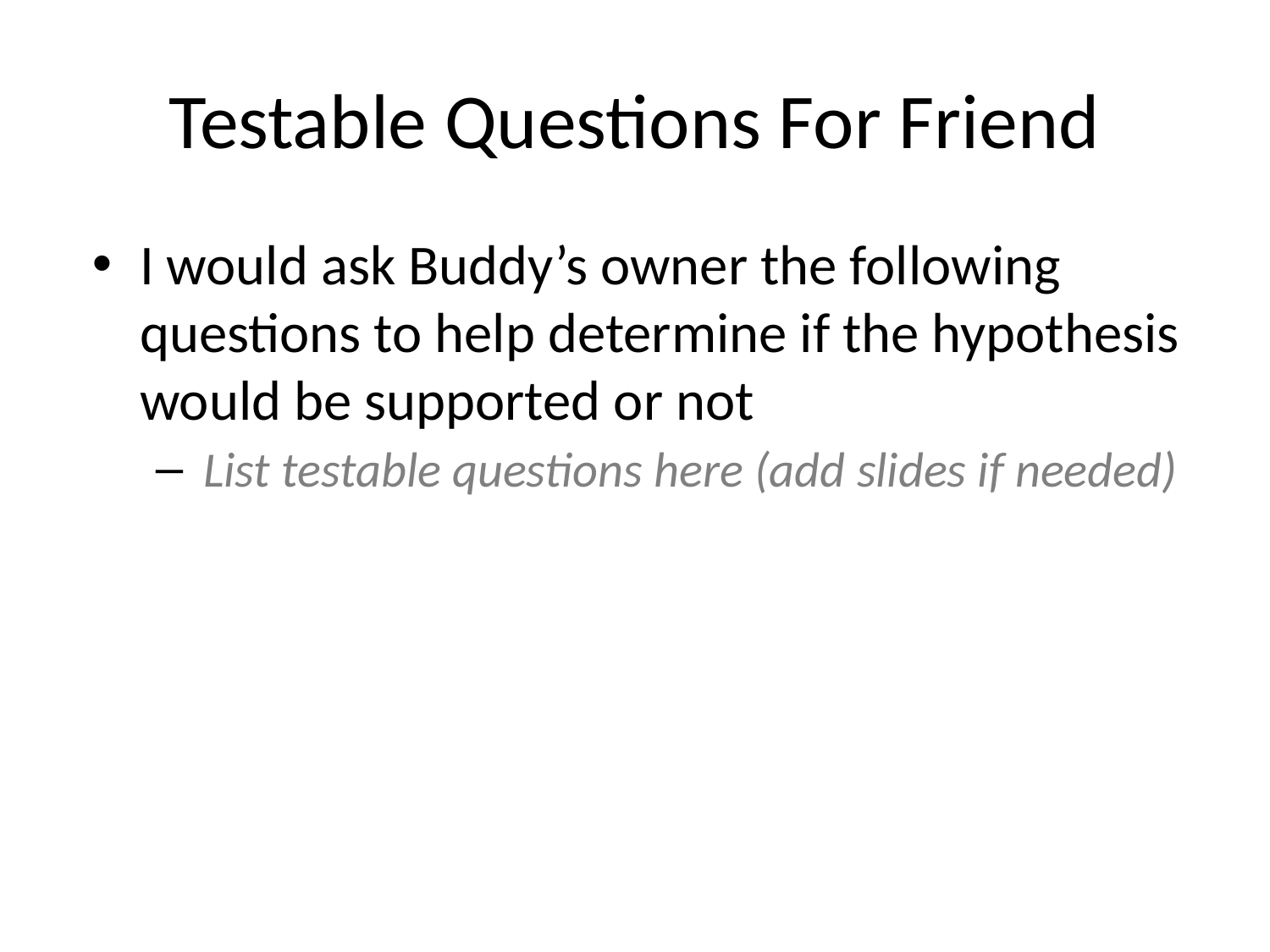

# Testable Questions For Friend
I would ask Buddy’s owner the following questions to help determine if the hypothesis would be supported or not
List testable questions here (add slides if needed)